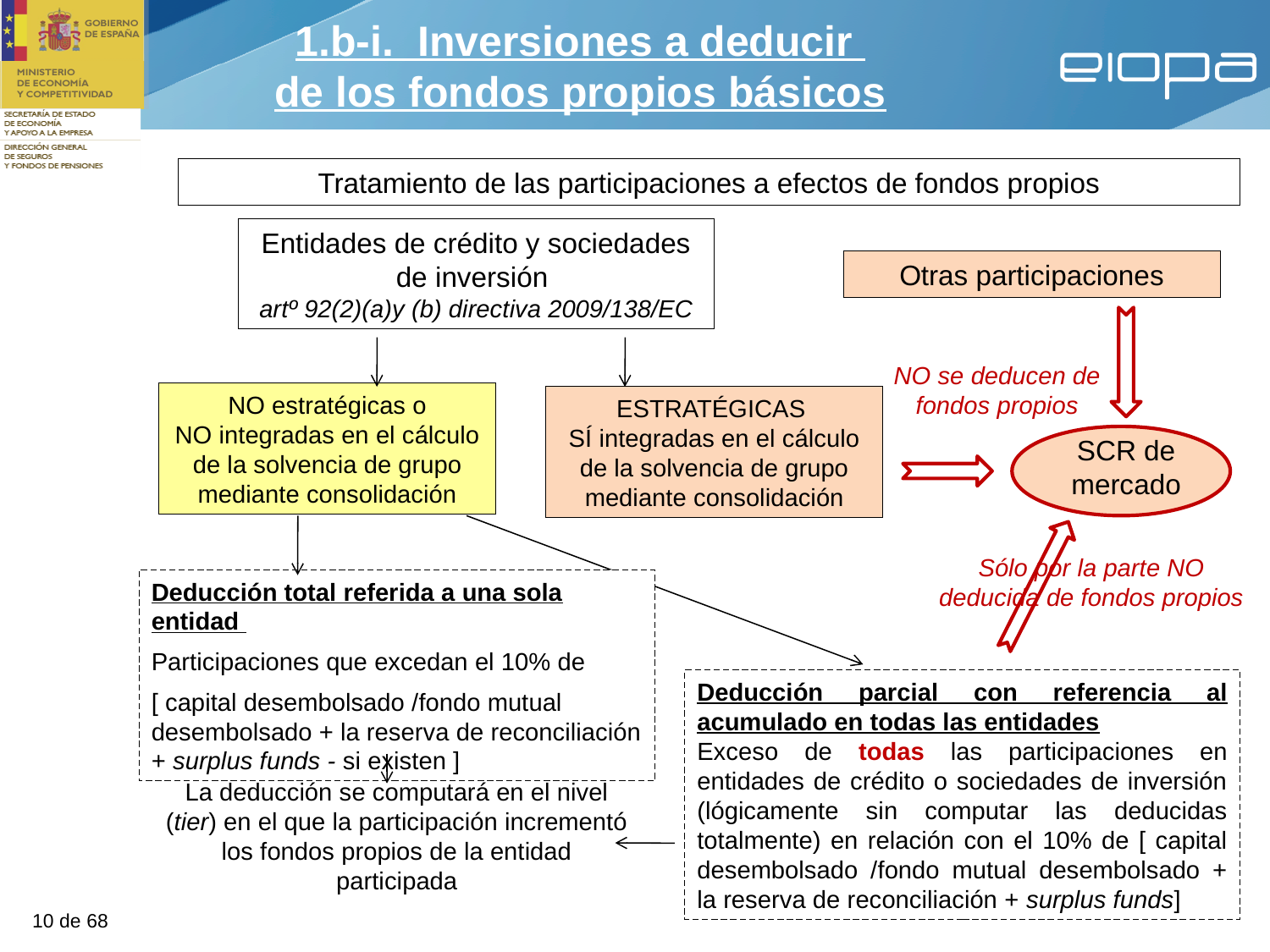

1.b-i.  Inversiones a deducir
de los fondos propios básicos
Tratamiento de las participaciones a efectos de fondos propios
Entidades de crédito y sociedades de inversión
artº 92(2)(a)y (b) directiva 2009/138/EC
Otras participaciones

NO se deducen de fondos propios
NO estratégicas o
NO integradas en el cálculo de la solvencia de grupo mediante consolidación
ESTRATÉGICAS
SÍ integradas en el cálculo de la solvencia de grupo mediante consolidación

SCR de mercado

Sólo por la parte NO deducida de fondos propios
Deducción total referida a una sola entidad
Participaciones que excedan el 10% de
[ capital desembolsado /fondo mutual desembolsado + la reserva de reconciliación + surplus funds - si existen ]

Deducción parcial con referencia al acumulado en todas las entidades
Exceso de todas las participaciones en entidades de crédito o sociedades de inversión (lógicamente sin computar las deducidas totalmente) en relación con el 10% de [ capital desembolsado /fondo mutual desembolsado + la reserva de reconciliación + surplus funds]
La deducción se computará en el nivel (tier) en el que la participación incrementó los fondos propios de la entidad participada